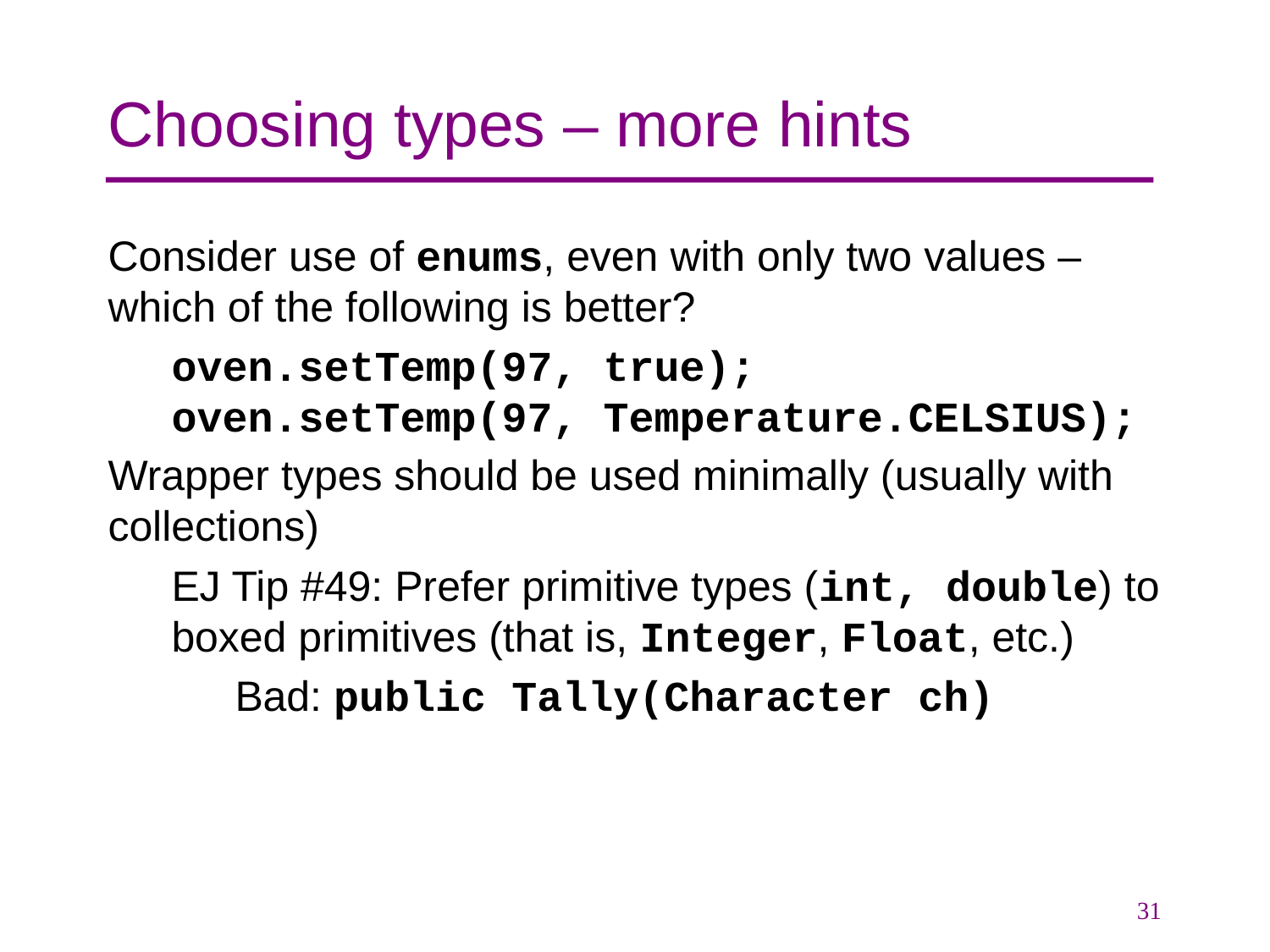

# Choosing types – more hints
Consider use of enums, even with only two values – which of the following is better?
oven.setTemp(97, true);
oven.setTemp(97, Temperature.CELSIUS);
Wrapper types should be used minimally (usually with collections)
EJ Tip #49: Prefer primitive types (int, double) to boxed primitives (that is, Integer, Float, etc.)
Bad: public Tally(Character ch)
31